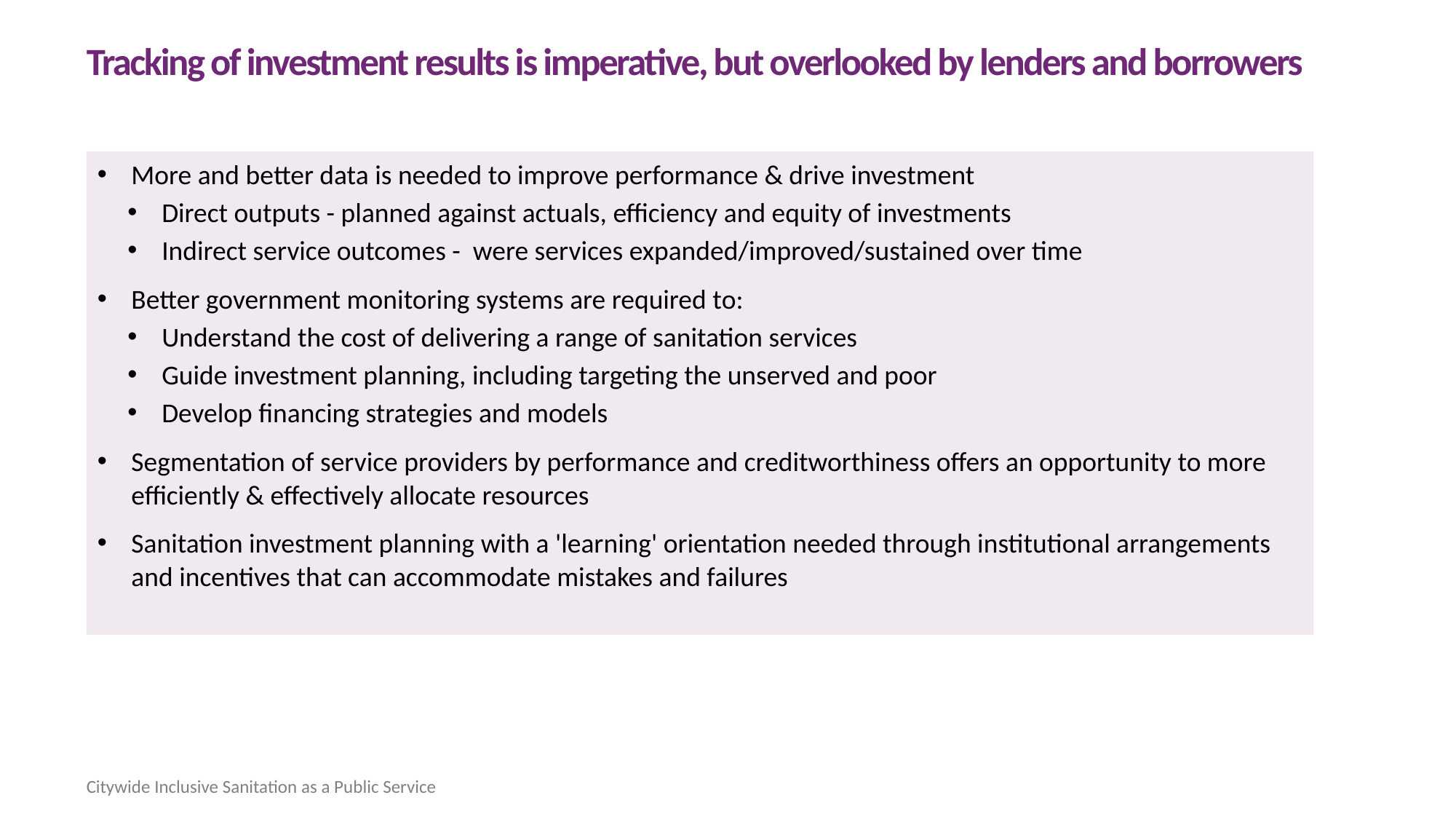

Tracking of investment results is imperative, but overlooked by lenders and borrowers
More and better data is needed to improve performance & drive investment
Direct outputs - planned against actuals, efficiency and equity of investments
Indirect service outcomes -  were services expanded/improved/sustained over time
Better government monitoring systems are required to:
Understand the cost of delivering a range of sanitation services
Guide investment planning, including targeting the unserved and poor
Develop financing strategies and models
Segmentation of service providers by performance and creditworthiness offers an opportunity to more efficiently & effectively allocate resources
Sanitation investment planning with a 'learning' orientation needed through institutional arrangements and incentives that can accommodate mistakes and failures